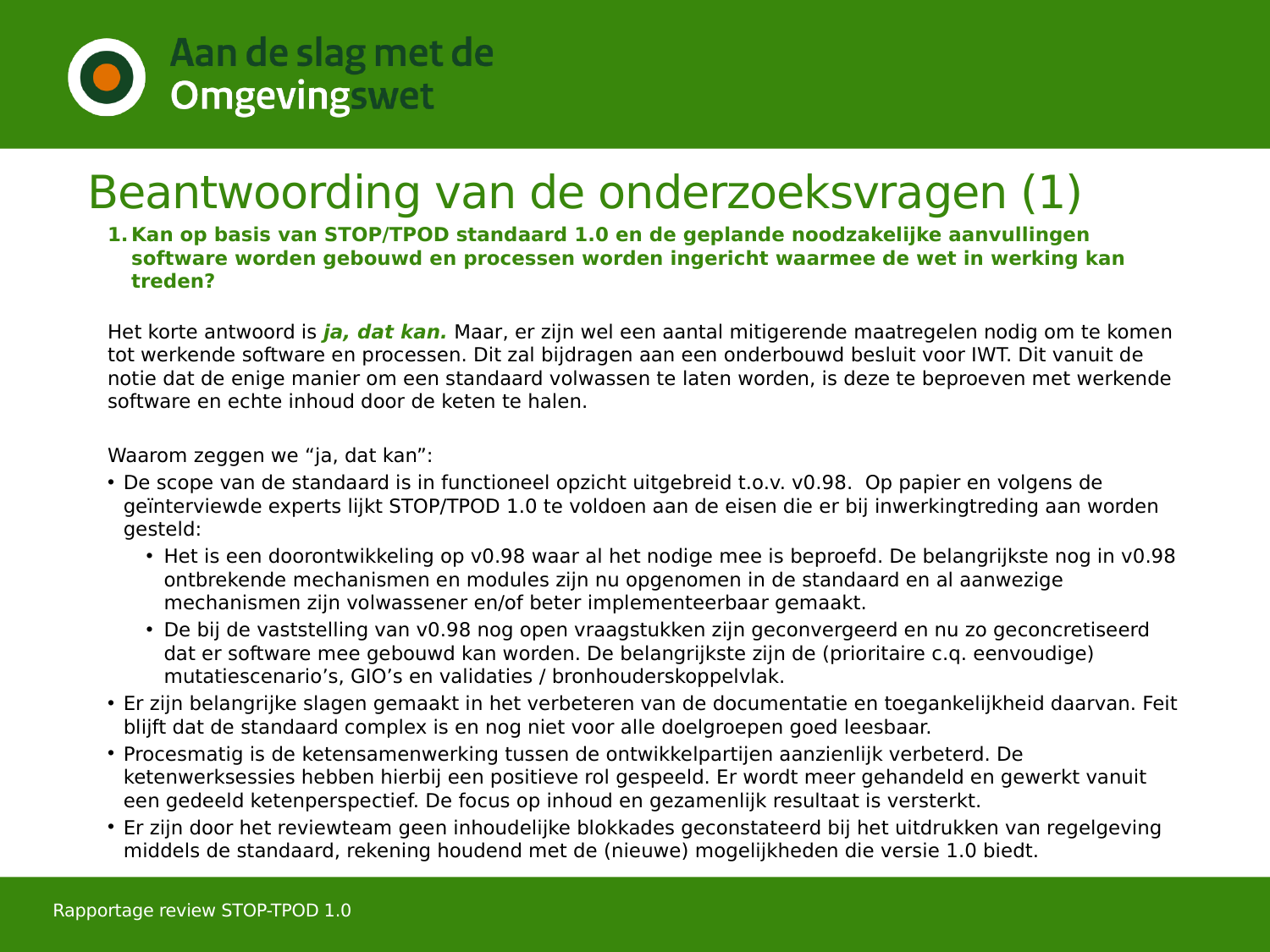

# Beantwoording van de onderzoeksvragen (1)
Kan op basis van STOP/TPOD standaard 1.0 en de geplande noodzakelijke aanvullingen software worden gebouwd en processen worden ingericht waarmee de wet in werking kan treden?
Het korte antwoord is ja, dat kan. Maar, er zijn wel een aantal mitigerende maatregelen nodig om te komen tot werkende software en processen. Dit zal bijdragen aan een onderbouwd besluit voor IWT. Dit vanuit de notie dat de enige manier om een standaard volwassen te laten worden, is deze te beproeven met werkende software en echte inhoud door de keten te halen.

Waarom zeggen we “ja, dat kan”:
De scope van de standaard is in functioneel opzicht uitgebreid t.o.v. v0.98.  Op papier en volgens de  geïnterviewde experts lijkt STOP/TPOD 1.0 te voldoen aan de eisen die er bij inwerkingtreding aan worden gesteld:
Het is een doorontwikkeling op v0.98 waar al het nodige mee is beproefd. De belangrijkste nog in v0.98 ontbrekende mechanismen en modules zijn nu opgenomen in de standaard en al aanwezige mechanismen zijn volwassener en/of beter implementeerbaar gemaakt.
De bij de vaststelling van v0.98 nog open vraagstukken zijn geconvergeerd en nu zo geconcretiseerd dat er software mee gebouwd kan worden. De belangrijkste zijn de (prioritaire c.q. eenvoudige) mutatiescenario’s, GIO’s en validaties / bronhouderskoppelvlak.
Er zijn belangrijke slagen gemaakt in het verbeteren van de documentatie en toegankelijkheid daarvan. Feit blijft dat de standaard complex is en nog niet voor alle doelgroepen goed leesbaar.
Procesmatig is de ketensamenwerking tussen de ontwikkelpartijen aanzienlijk verbeterd. De ketenwerksessies hebben hierbij een positieve rol gespeeld. Er wordt meer gehandeld en gewerkt vanuit een gedeeld ketenperspectief. De focus op inhoud en gezamenlijk resultaat is versterkt.
Er zijn door het reviewteam geen inhoudelijke blokkades geconstateerd bij het uitdrukken van regelgeving middels de standaard, rekening houdend met de (nieuwe) mogelijkheden die versie 1.0 biedt.

Rapportage review STOP-TPOD 1.0